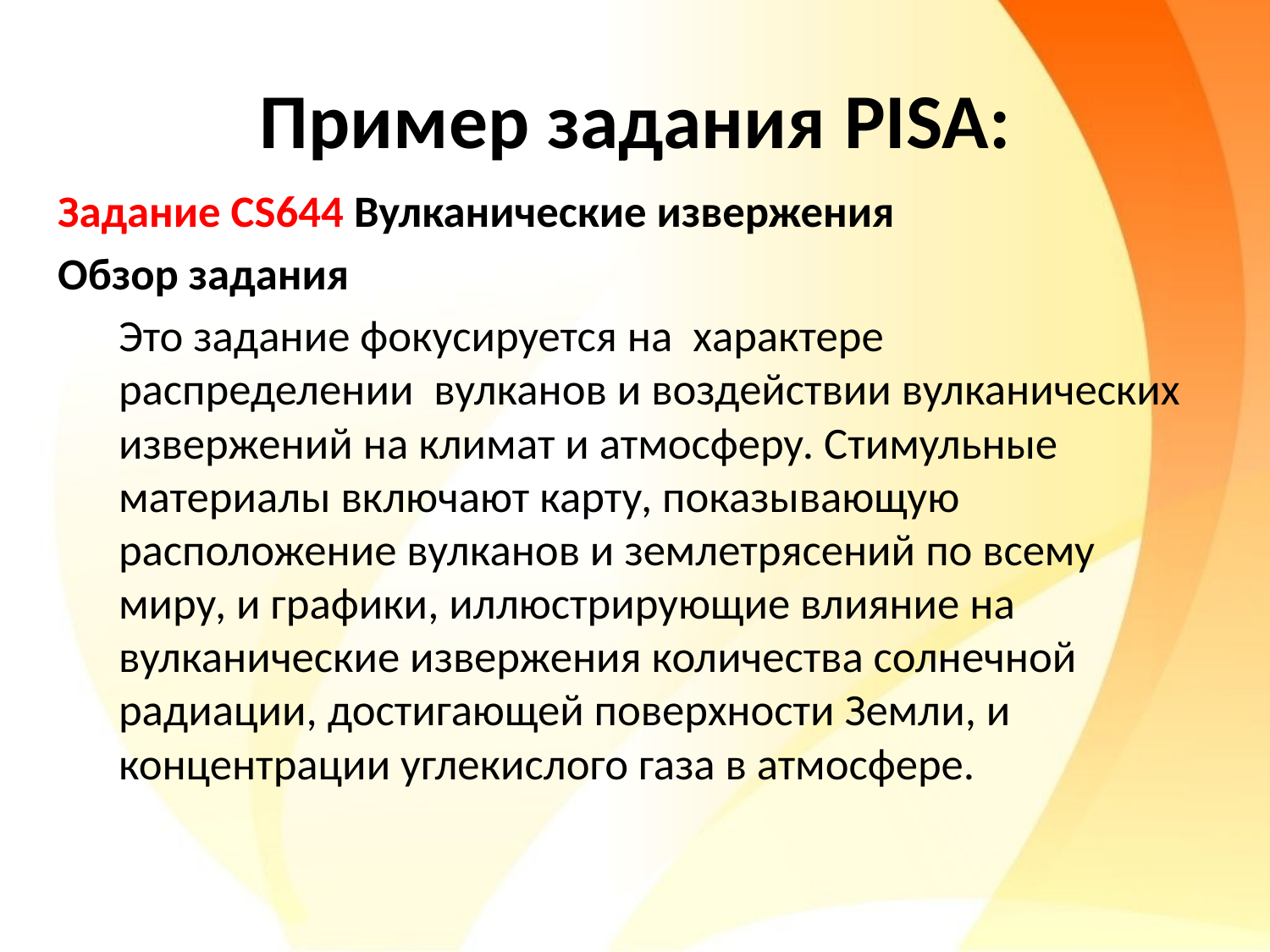

# Пример задания PISA:
Задание CS644 Вулканические извержения
Обзор задания
	Это задание фокусируется на  характере  распределении  вулканов и воздействии вулканических  извержений на климат и атмосферу. Стимульные материалы включают карту, показывающую расположение вулканов и землетрясений по всему миру, и графики, иллюстрирующие влияние на вулканические извержения количества солнечной радиации, достигающей поверхности Земли, и концентрации углекислого газа в атмосфере.